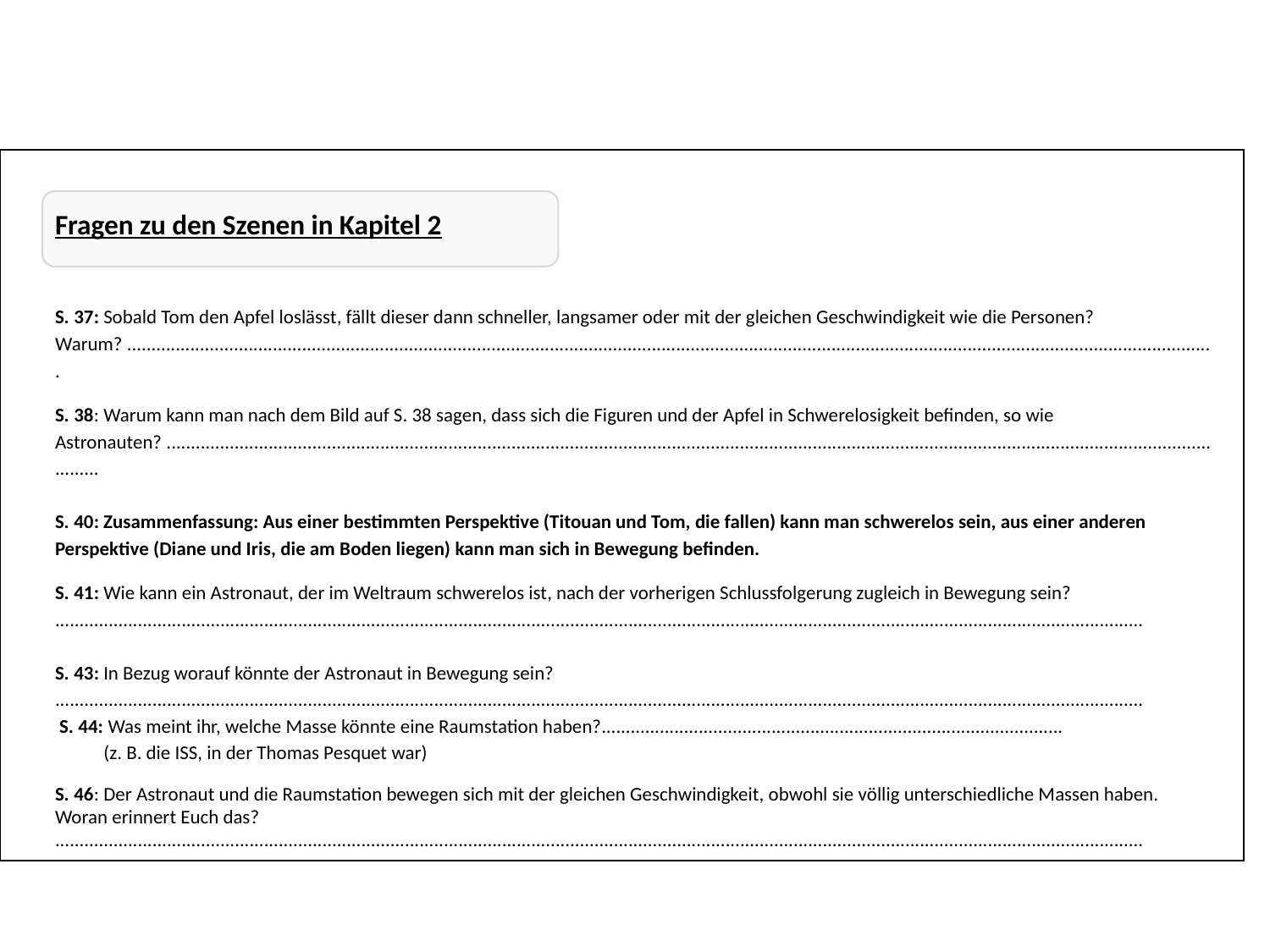

Fragen zu den Szenen in Kapitel 2
S. 37: Sobald Tom den Apfel loslässt, fällt dieser dann schneller, langsamer oder mit der gleichen Geschwindigkeit wie die Personen? Warum? ................................................................................................................................................................................................................................
S. 38: Warum kann man nach dem Bild auf S. 38 sagen, dass sich die Figuren und der Apfel in Schwerelosigkeit befinden, so wie Astronauten? ................................................................................................................................................................................................................................
S. 40: Zusammenfassung: Aus einer bestimmten Perspektive (Titouan und Tom, die fallen) kann man schwerelos sein, aus einer anderen Perspektive (Diane und Iris, die am Boden liegen) kann man sich in Bewegung befinden.
S. 41: Wie kann ein Astronaut, der im Weltraum schwerelos ist, nach der vorherigen Schlussfolgerung zugleich in Bewegung sein?
................................................................................................................................................................................................................................
S. 43: In Bezug worauf könnte der Astronaut in Bewegung sein?
................................................................................................................................................................................................................................
 S. 44: Was meint ihr, welche Masse könnte eine Raumstation haben?...............................................................................................
           (z. B. die ISS, in der Thomas Pesquet war)
S. 46: Der Astronaut und die Raumstation bewegen sich mit der gleichen Geschwindigkeit, obwohl sie völlig unterschiedliche Massen haben. Woran erinnert Euch das?
................................................................................................................................................................................................................................